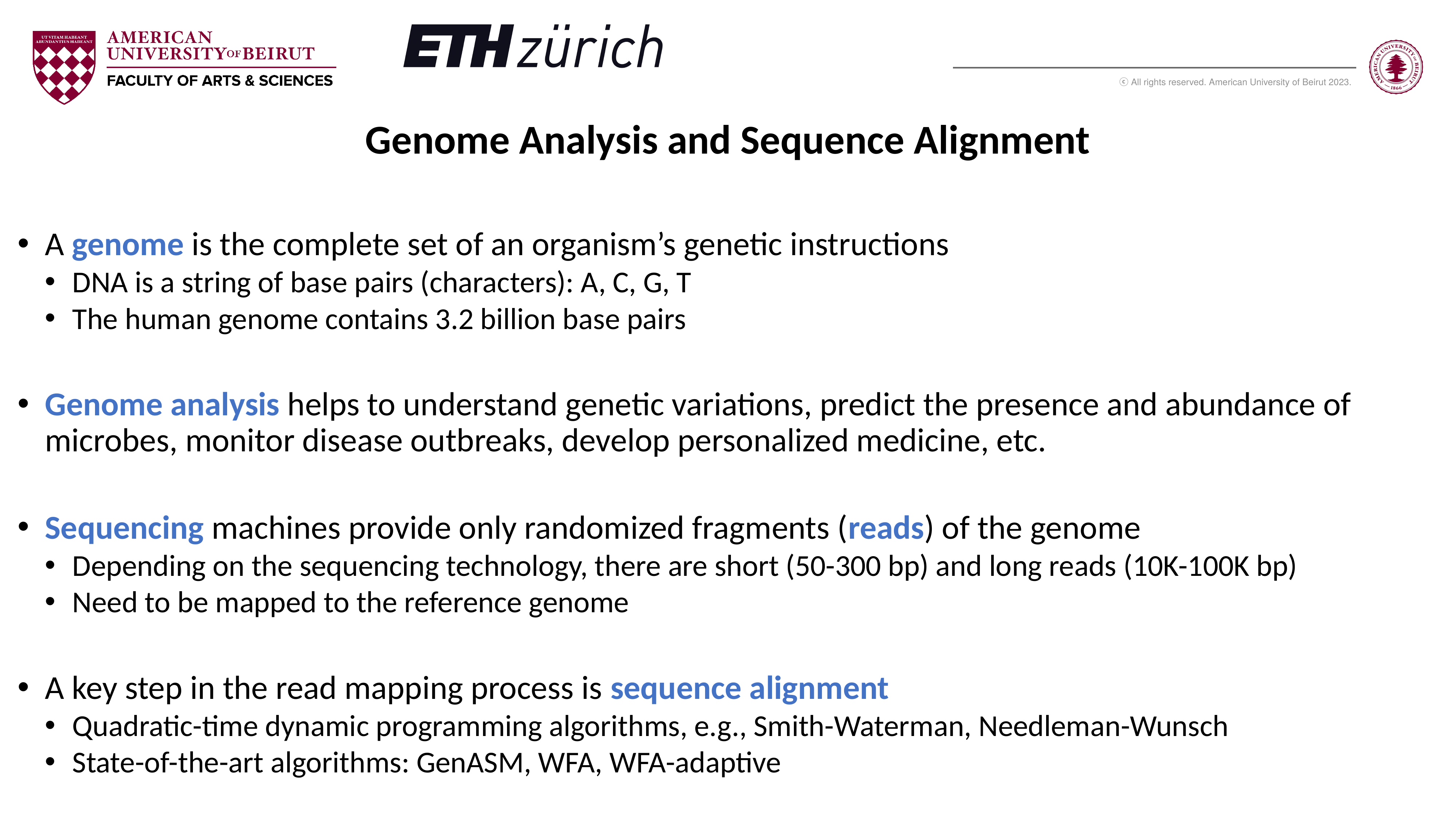

Genome Analysis and Sequence Alignment

A genome is the complete set of an organism’s genetic instructions
DNA is a string of base pairs (characters): A, C, G, T
The human genome contains 3.2 billion base pairs

Genome analysis helps to understand genetic variations, predict the presence and abundance of microbes, monitor disease outbreaks, develop personalized medicine, etc.

Sequencing machines provide only randomized fragments (reads) of the genome
Depending on the sequencing technology, there are short (50-300 bp) and long reads (10K-100K bp)
Need to be mapped to the reference genome

A key step in the read mapping process is sequence alignment
Quadratic-time dynamic programming algorithms, e.g., Smith-Waterman, Needleman-Wunsch
State-of-the-art algorithms: GenASM, WFA, WFA-adaptive